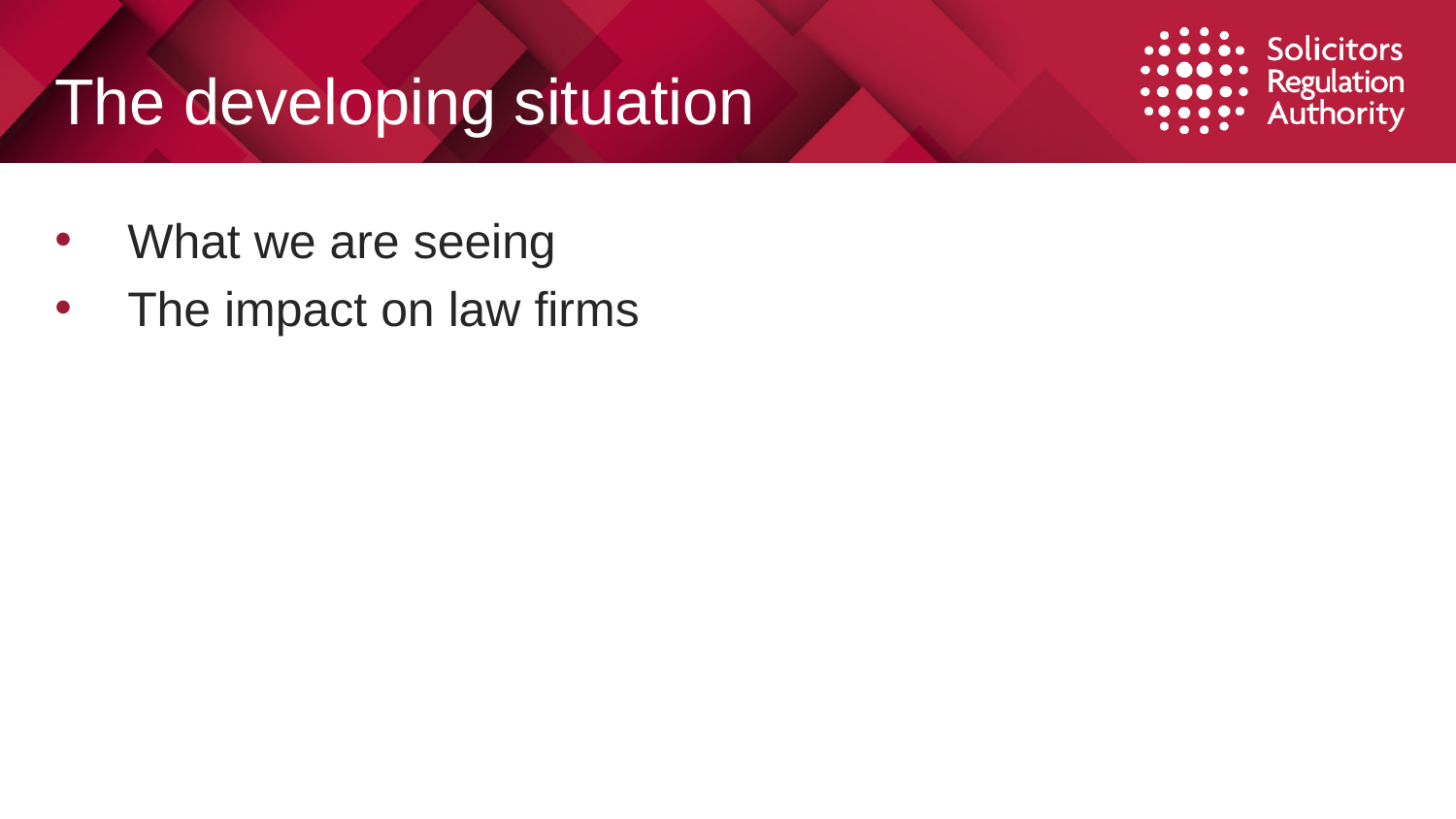

# The developing situation
What we are seeing
The impact on law firms